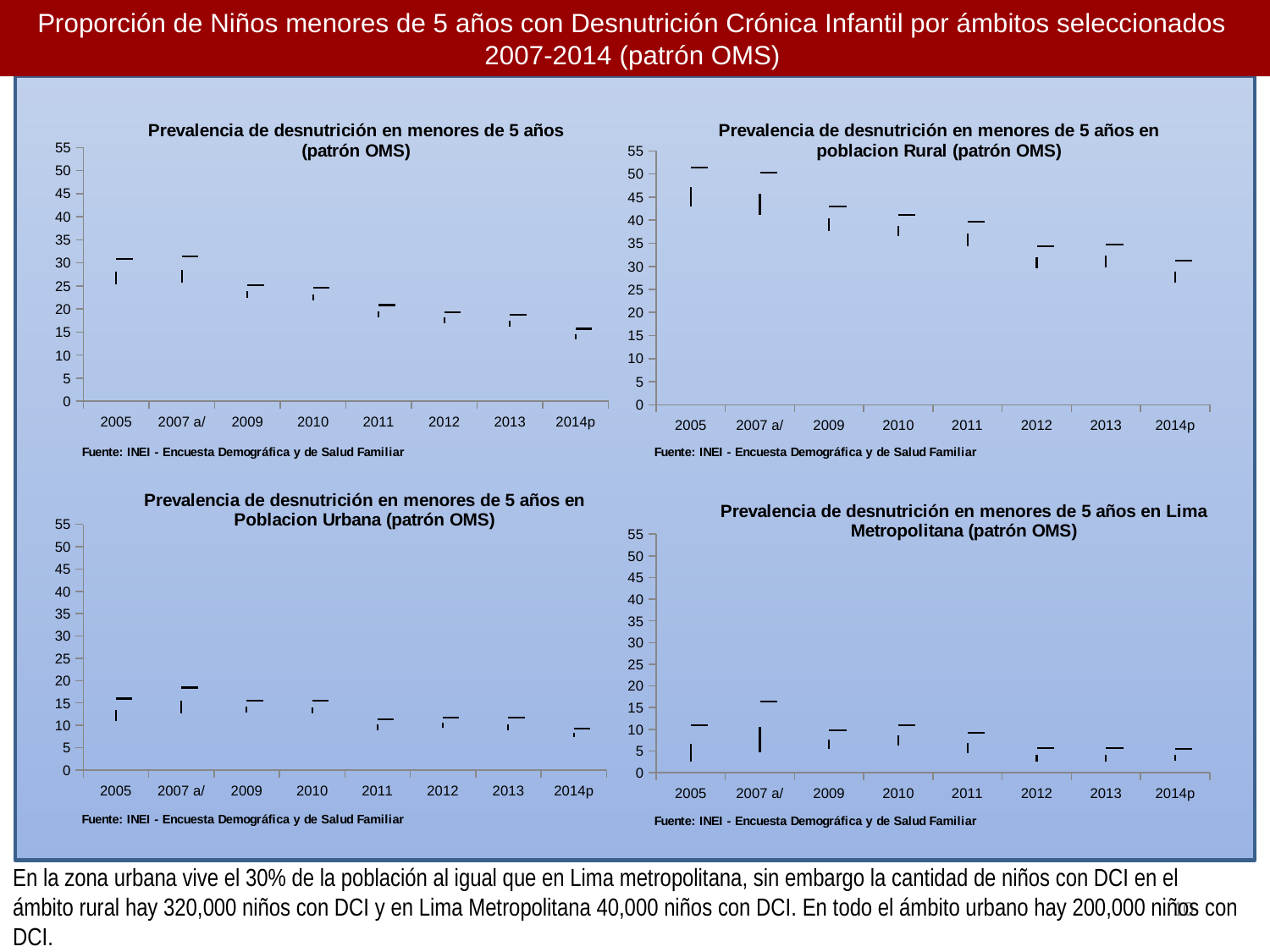

Proporción de Niños menores de 5 años con Desnutrición Crónica Infantil por ámbitos seleccionados 2007-2014 (patrón OMS)

[unsupported chart]

[unsupported chart]

[unsupported chart]

[unsupported chart]

En la zona urbana vive el 30% de la población al igual que en Lima metropolitana, sin embargo la cantidad de niños con DCI en el ámbito rural hay 320,000 niños con DCI y en Lima Metropolitana 40,000 niños con DCI. En todo el ámbito urbano hay 200,000 niños con DCI.
10